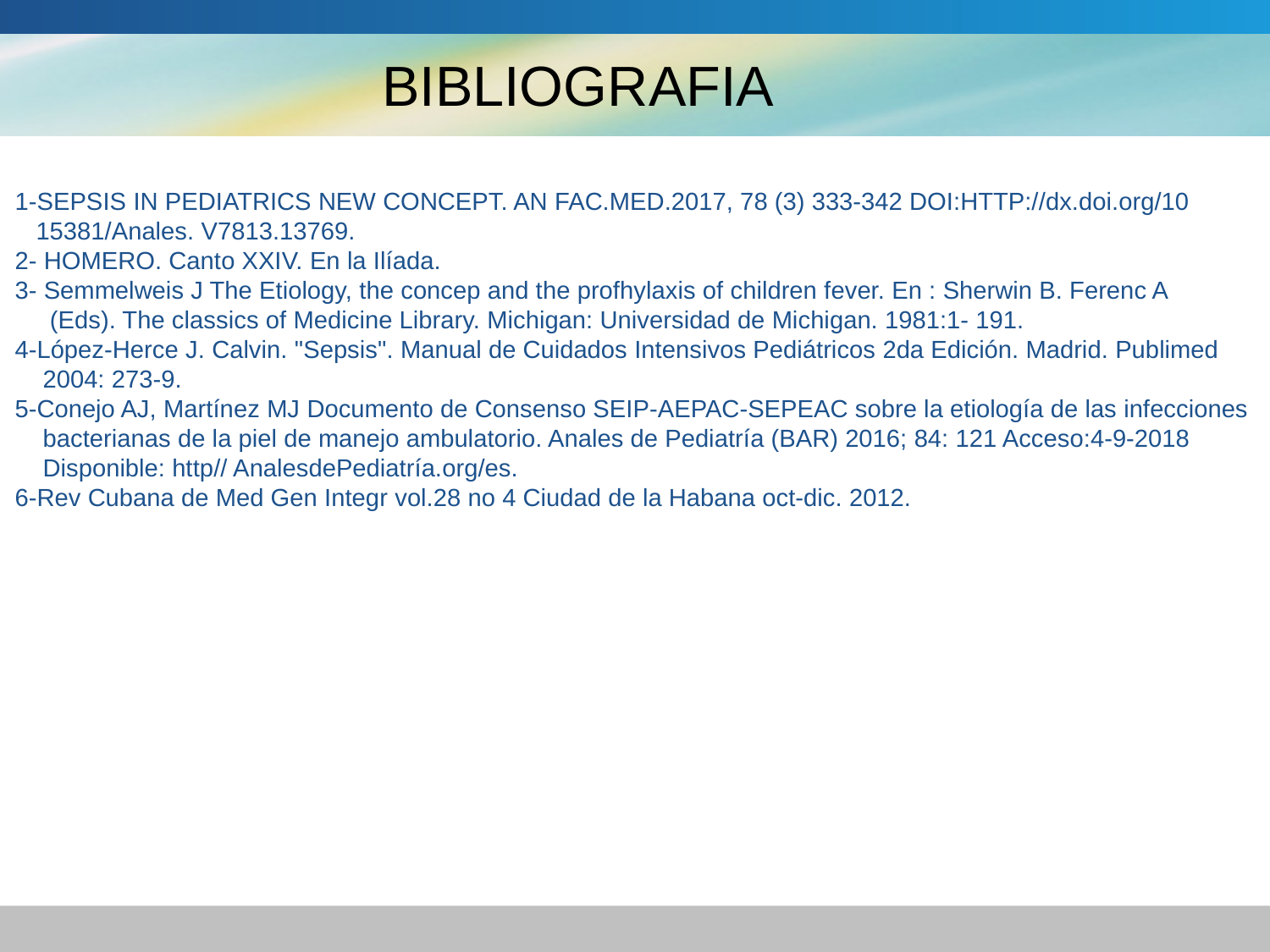

# BIBLIOGRAFIA
1-SEPSIS IN PEDIATRICS NEW CONCEPT. AN FAC.MED.2017, 78 (3) 333-342 DOI:HTTP://dx.doi.org/10
   15381/Anales. V7813.13769.
2- HOMERO. Canto XXIV. En la Ilíada.
3- Semmelweis J The Etiology, the concep and the profhylaxis of children fever. En : Sherwin B. Ferenc A
     (Eds). The classics of Medicine Library. Michigan: Universidad de Michigan. 1981:1- 191.
4-López-Herce J. Calvin. "Sepsis". Manual de Cuidados Intensivos Pediátricos 2da Edición. Madrid. Publimed
    2004: 273-9.
5-Conejo AJ, Martínez MJ Documento de Consenso SEIP-AEPAC-SEPEAC sobre la etiología de las infecciones
    bacterianas de la piel de manejo ambulatorio. Anales de Pediatría (BAR) 2016; 84: 121 Acceso:4-9-2018
    Disponible: http// AnalesdePediatría.org/es.
6-Rev Cubana de Med Gen Integr vol.28 no 4 Ciudad de la Habana oct-dic. 2012.